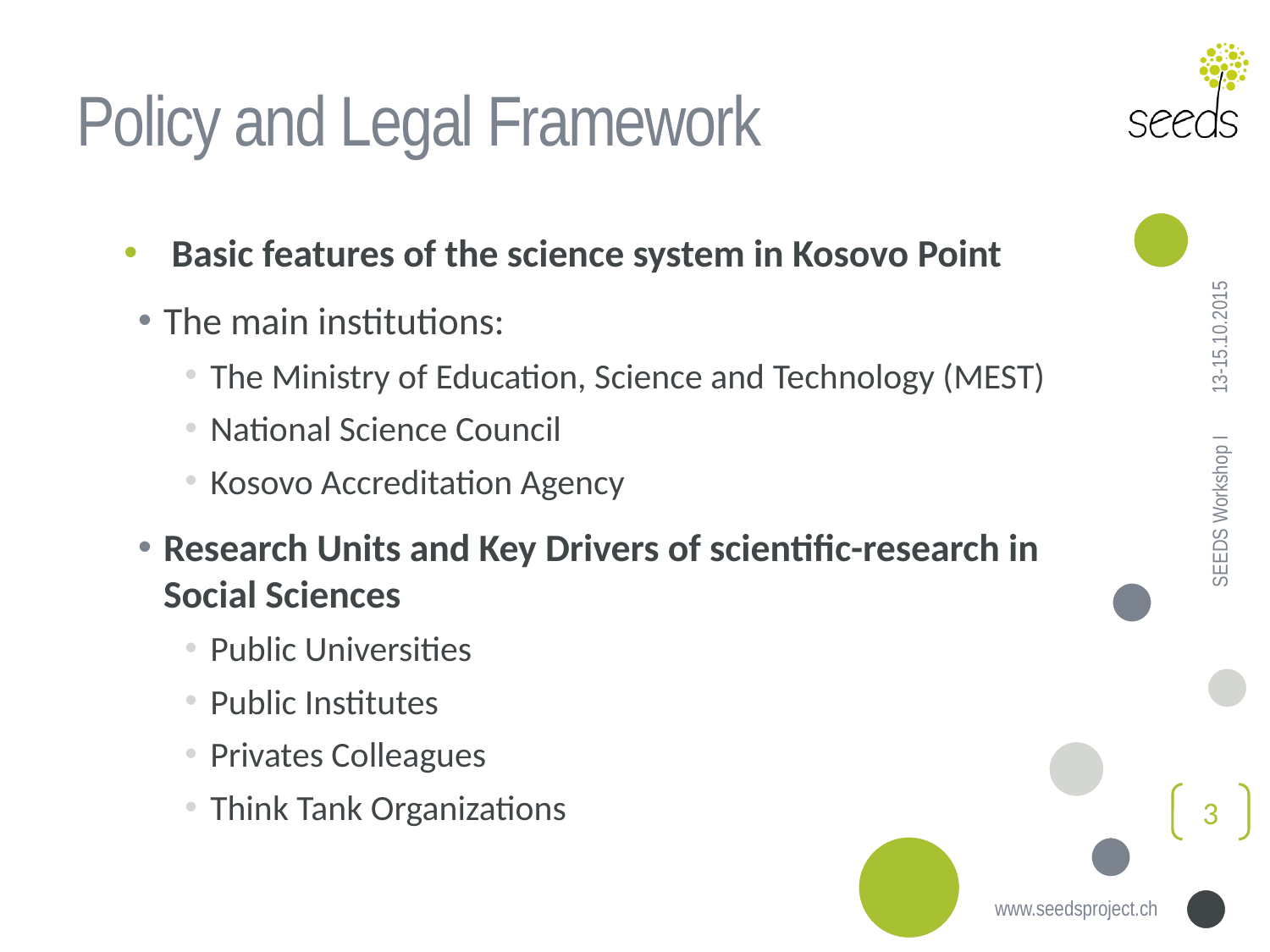

# Policy and Legal Framework
Basic features of the science system in Kosovo Point
The main institutions:
The Ministry of Education, Science and Technology (MEST)
National Science Council
Kosovo Accreditation Agency
Research Units and Key Drivers of scientific-research in Social Sciences
Public Universities
Public Institutes
Privates Colleagues
Think Tank Organizations

13-15.10.2015
SEEDS Workshop I
3